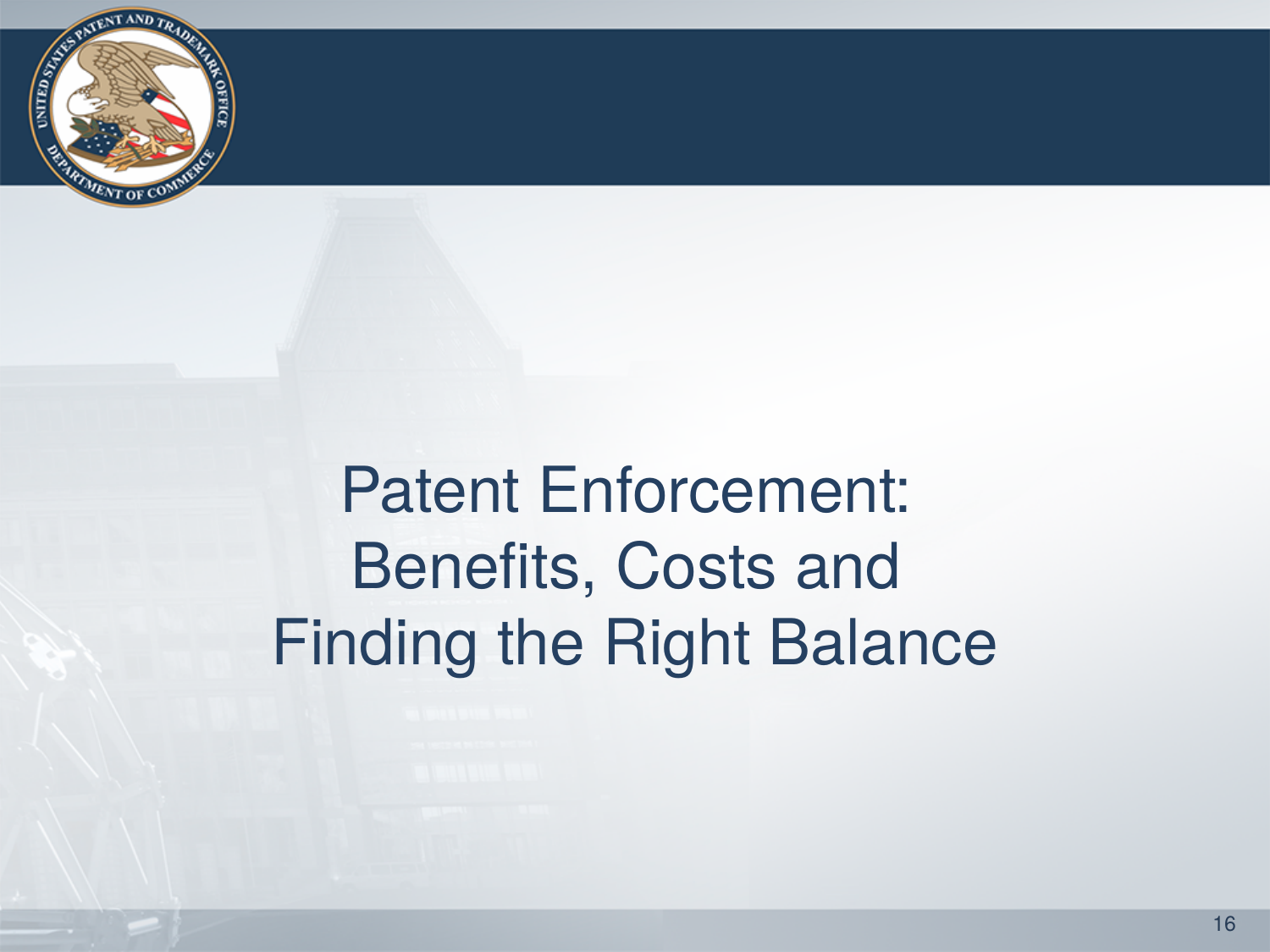

#

Patent Enforcement:
Benefits, Costs and
Finding the Right Balance
16